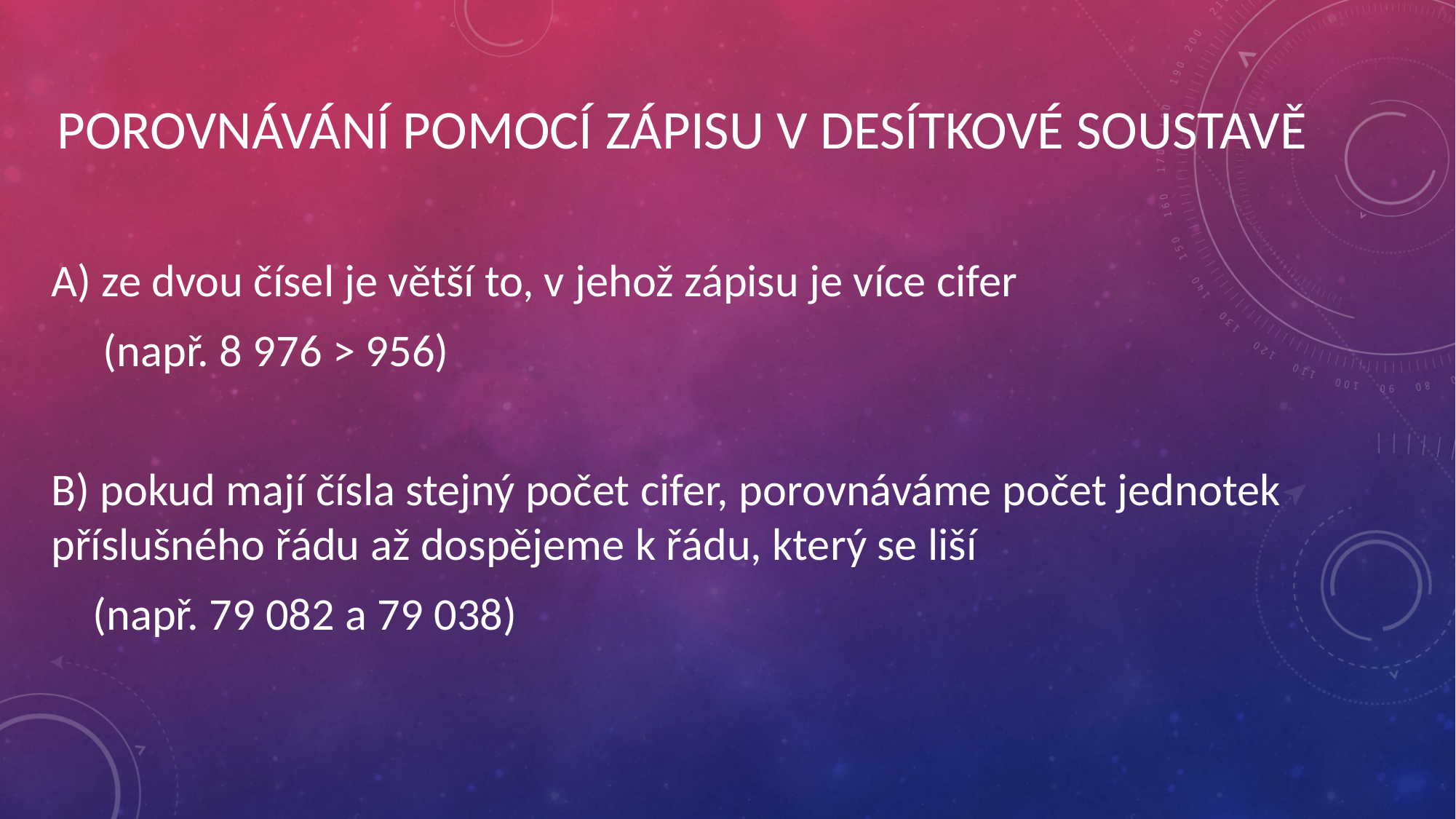

# Porovnávání pomocí zápisu v desítkové soustavě
A) ze dvou čísel je větší to, v jehož zápisu je více cifer
     (např. 8 976 > 956)

B) pokud mají čísla stejný počet cifer, porovnáváme počet jednotek příslušného řádu až dospějeme k řádu, který se liší
    (např. 79 082 a 79 038)